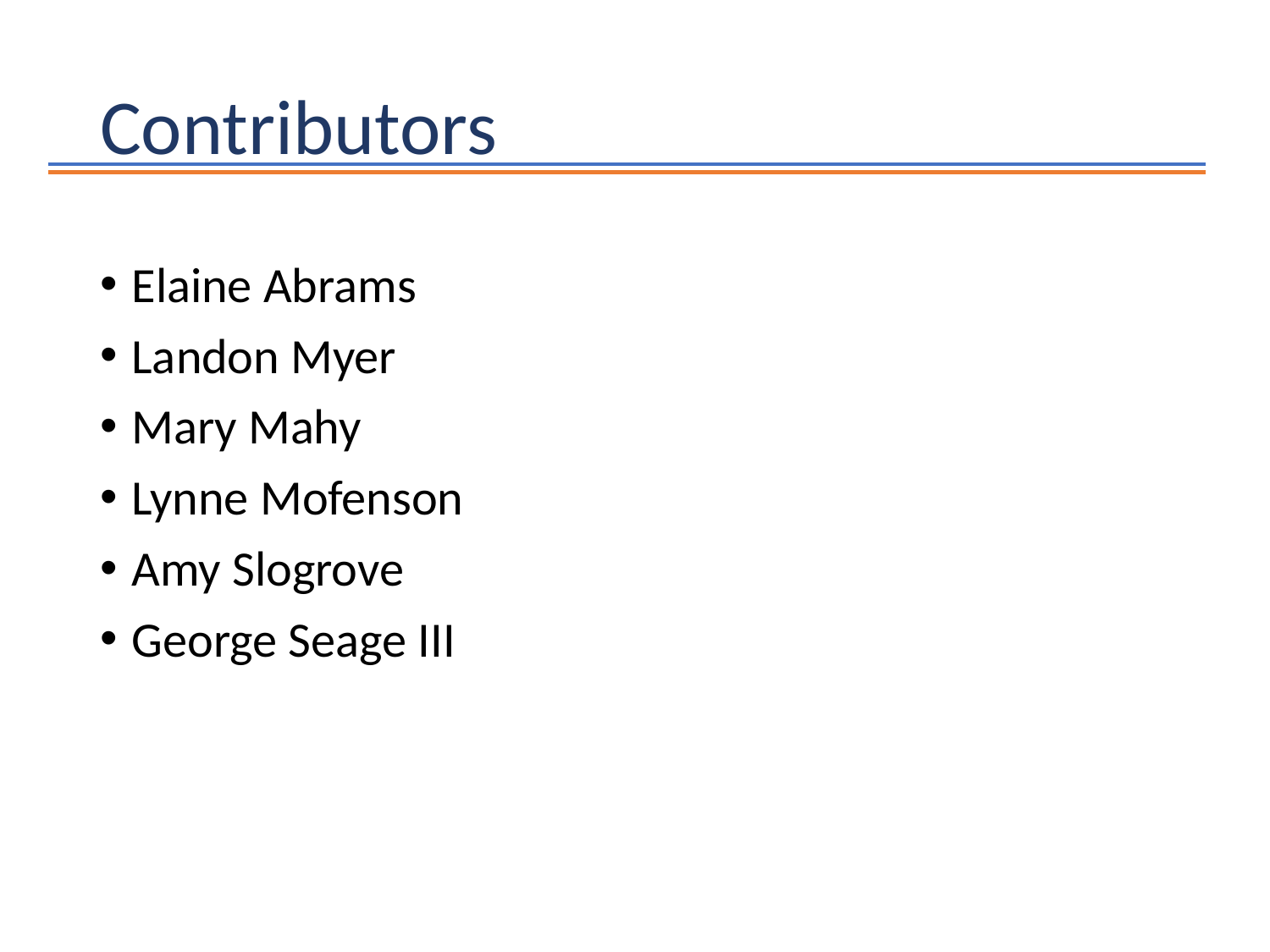

# Contributors
Elaine Abrams
Landon Myer
Mary Mahy
Lynne Mofenson
Amy Slogrove
George Seage III